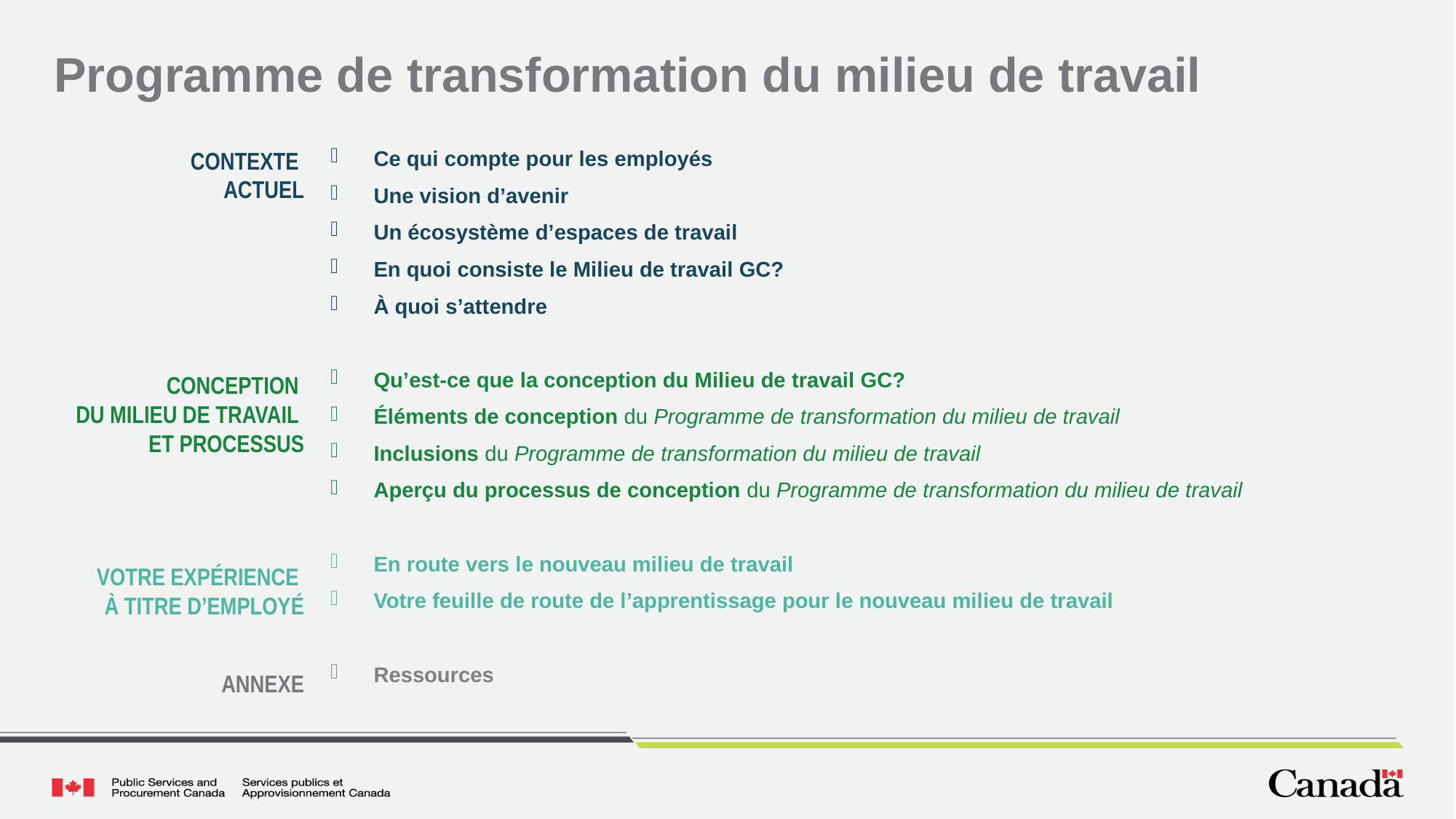

# Programme de transformation du milieu de travail
CONTEXTE
ACTUEL
Ce qui compte pour les employés
Une vision d’avenir
Un écosystème d’espaces de travail
En quoi consiste le Milieu de travail GC?
À quoi s’attendre

Qu’est-ce que la conception du Milieu de travail GC?
Éléments de conception du Programme de transformation du milieu de travail
Inclusions du Programme de transformation du milieu de travail
Aperçu du processus de conception du Programme de transformation du milieu de travail

En route vers le nouveau milieu de travail
Votre feuille de route de l’apprentissage pour le nouveau milieu de travail

Ressources

CONCEPTION
DU MILIEU DE TRAVAIL
ET PROCESSUS
VOTRE EXPÉRIENCE
À TITRE D’EMPLOYÉ
ANNEXE